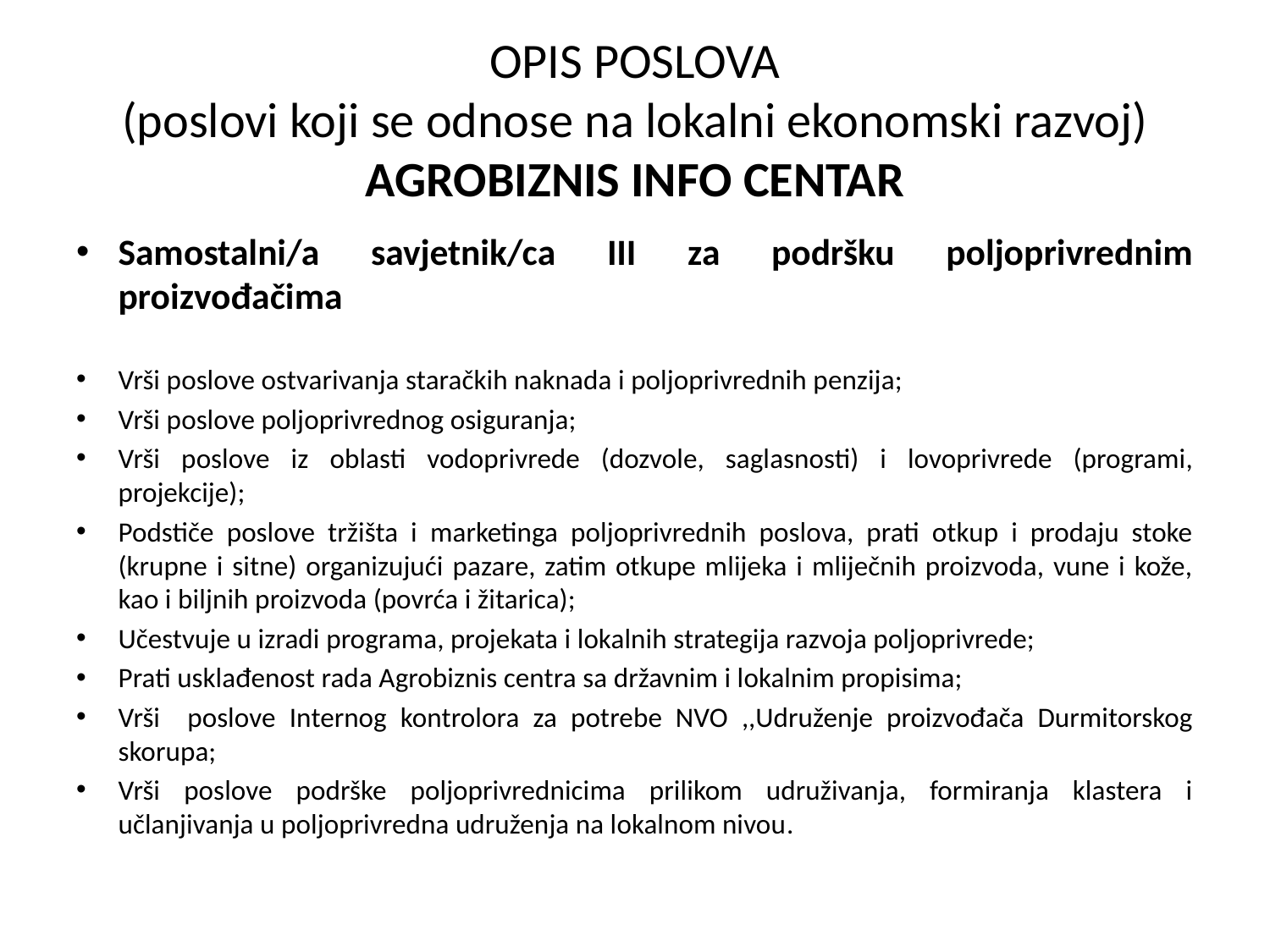

# OPIS POSLOVA (poslovi koji se odnose na lokalni ekonomski razvoj) AGROBIZNIS INFO CENTAR
Samostalni/a savjetnik/ca III za podršku poljoprivrednim proizvođačima

Vrši poslove ostvarivanja staračkih naknada i poljoprivrednih penzija;
Vrši poslove poljoprivrednog osiguranja;
Vrši poslove iz oblasti vodoprivrede (dozvole, saglasnosti) i lovoprivrede (programi, projekcije);
Podstiče poslove tržišta i marketinga poljoprivrednih poslova, prati otkup i prodaju stoke (krupne i sitne) organizujući pazare, zatim otkupe mlijeka i mliječnih proizvoda, vune i kože, kao i biljnih proizvoda (povrća i žitarica);
Učestvuje u izradi programa, projekata i lokalnih strategija razvoja poljoprivrede;
Prati usklađenost rada Agrobiznis centra sa državnim i lokalnim propisima;
Vrši  poslove Internog kontrolora za potrebe NVO ,,Udruženje proizvođača Durmitorskog skorupa;
Vrši poslove podrške poljoprivrednicima prilikom udruživanja, formiranja klastera i učlanjivanja u poljoprivredna udruženja na lokalnom nivou.